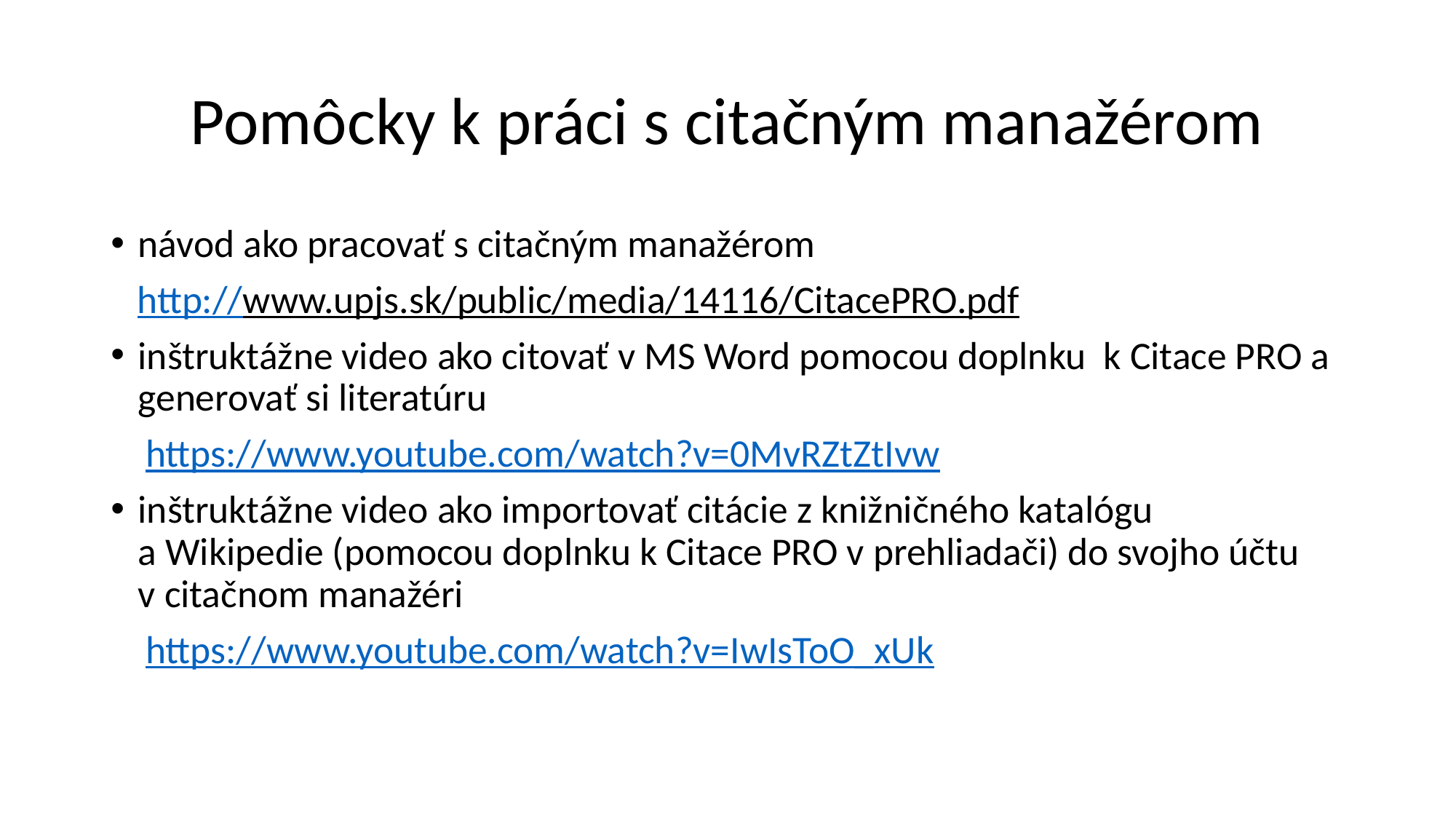

# Pomôcky k práci s citačným manažérom
návod ako pracovať s citačným manažérom
   http://www.upjs.sk/public/media/14116/CitacePRO.pdf
inštruktážne video ako citovať v MS Word pomocou doplnku  k Citace PRO a generovať si literatúru
    https://www.youtube.com/watch?v=0MvRZtZtIvw
inštruktážne video ako importovať citácie z knižničného katalógu a Wikipedie (pomocou doplnku k Citace PRO v prehliadači) do svojho účtu v citačnom manažéri
    https://www.youtube.com/watch?v=IwIsToO_xUk